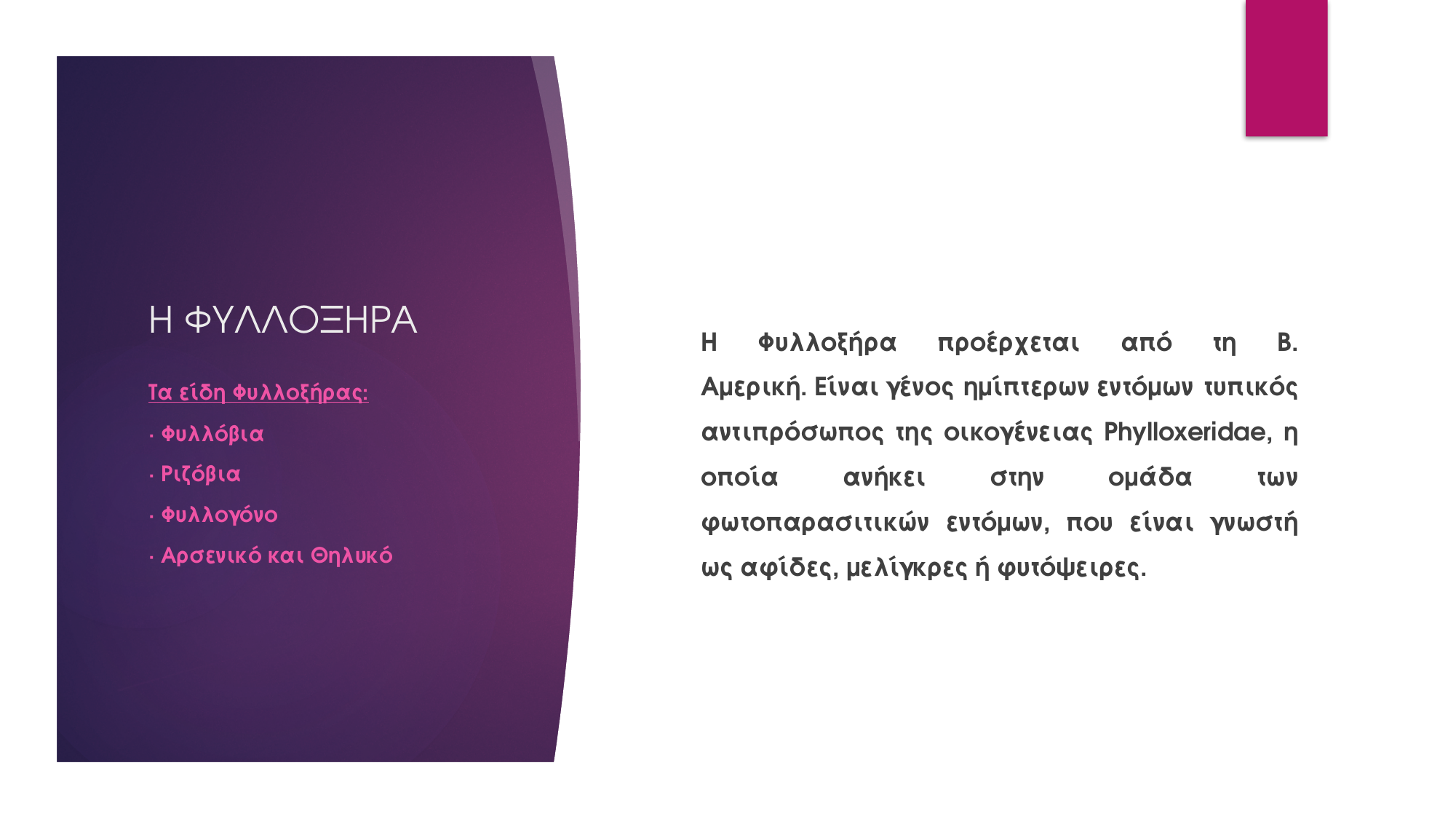

# Η ΦΥΛΛΟΞΗΡΑ
Η Φυλλοξήρα προέρχεται από τη Β. Αμερική. Είναι γένος ημίπτερων εντόμων τυπικός αντιπρόσωπος της οικογένειας Phylloxeridae, η οποία ανήκει στην ομάδα των φωτοπαρασιτικών εντόμων, που είναι γνωστή ως αφίδες, μελίγκρες ή φυτόψειρες.
Τα είδη Φυλλοξήρας:
· Φυλλόβια
· Ριζόβια
· Φυλλογόνο
· Αρσενικό και Θηλυκό